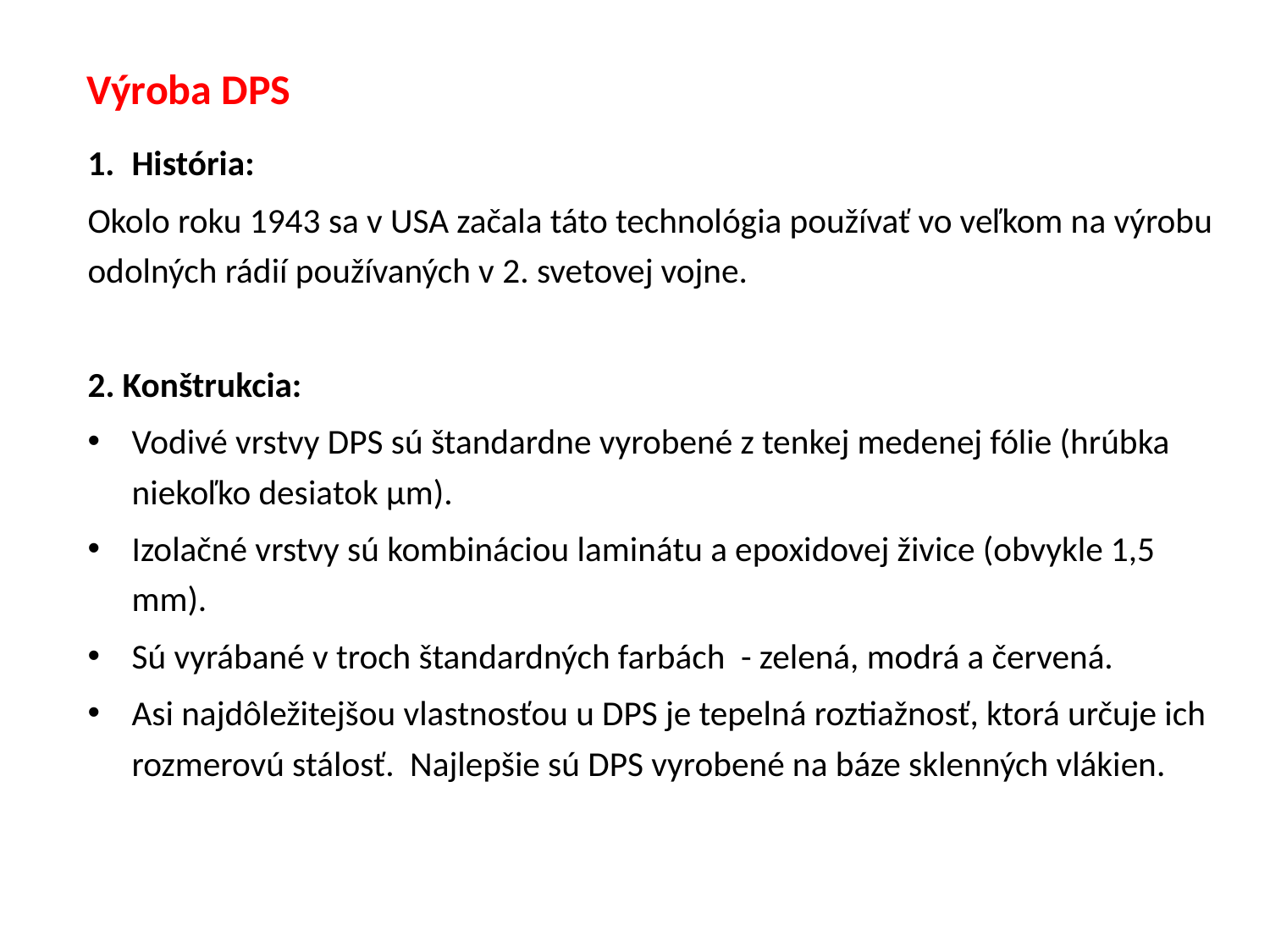

Výroba DPS
História:
Okolo roku 1943 sa v USA začala táto technológia používať vo veľkom na výrobu odolných rádií používaných v 2. svetovej vojne.

2. Konštrukcia:
Vodivé vrstvy DPS sú štandardne vyrobené z tenkej medenej fólie (hrúbka niekoľko desiatok μm).
Izolačné vrstvy sú kombináciou laminátu a epoxidovej živice (obvykle 1,5 mm).
Sú vyrábané v troch štandardných farbách  - zelená, modrá a červená.
Asi najdôležitejšou vlastnosťou u DPS je tepelná roztiažnosť, ktorá určuje ich rozmerovú stálosť.  Najlepšie sú DPS vyrobené na báze sklenných vlákien.